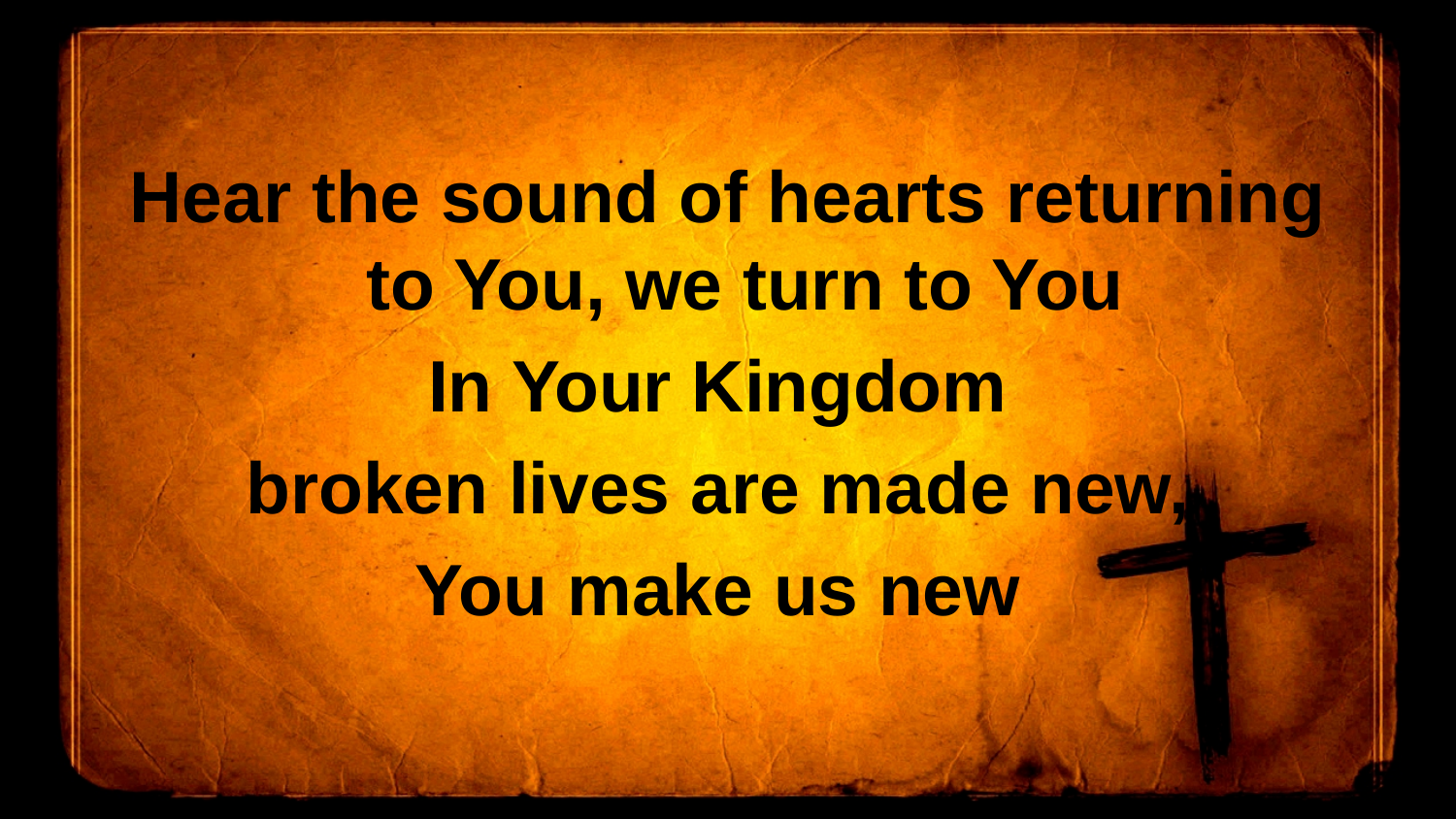

Hear the sound of hearts returning to You, we turn to You
In Your Kingdom
broken lives are made new,
You make us new